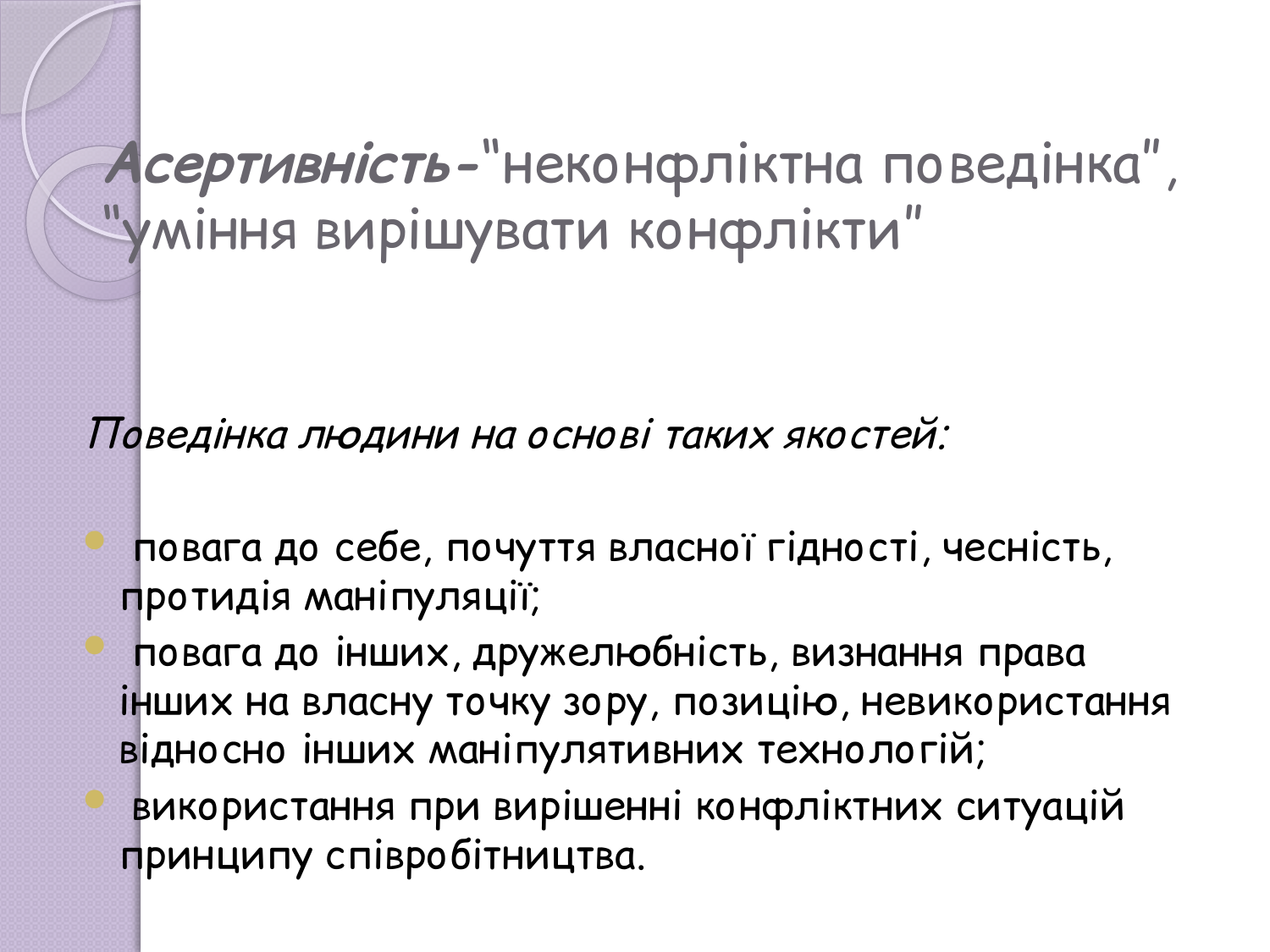

# Асертивність-“неконфліктна поведінка”, “уміння вирішувати конфлікти”
Поведінка людини на основі таких якостей:

 повага до себе, почуття власної гідності, чесність, протидія маніпуляції;
 повага до інших, дружелюбність, визнання права інших на власну точку зору, позицію, невикористання відносно інших маніпулятивних технологій;
 використання при вирішенні конфліктних ситуацій принципу співробітництва.